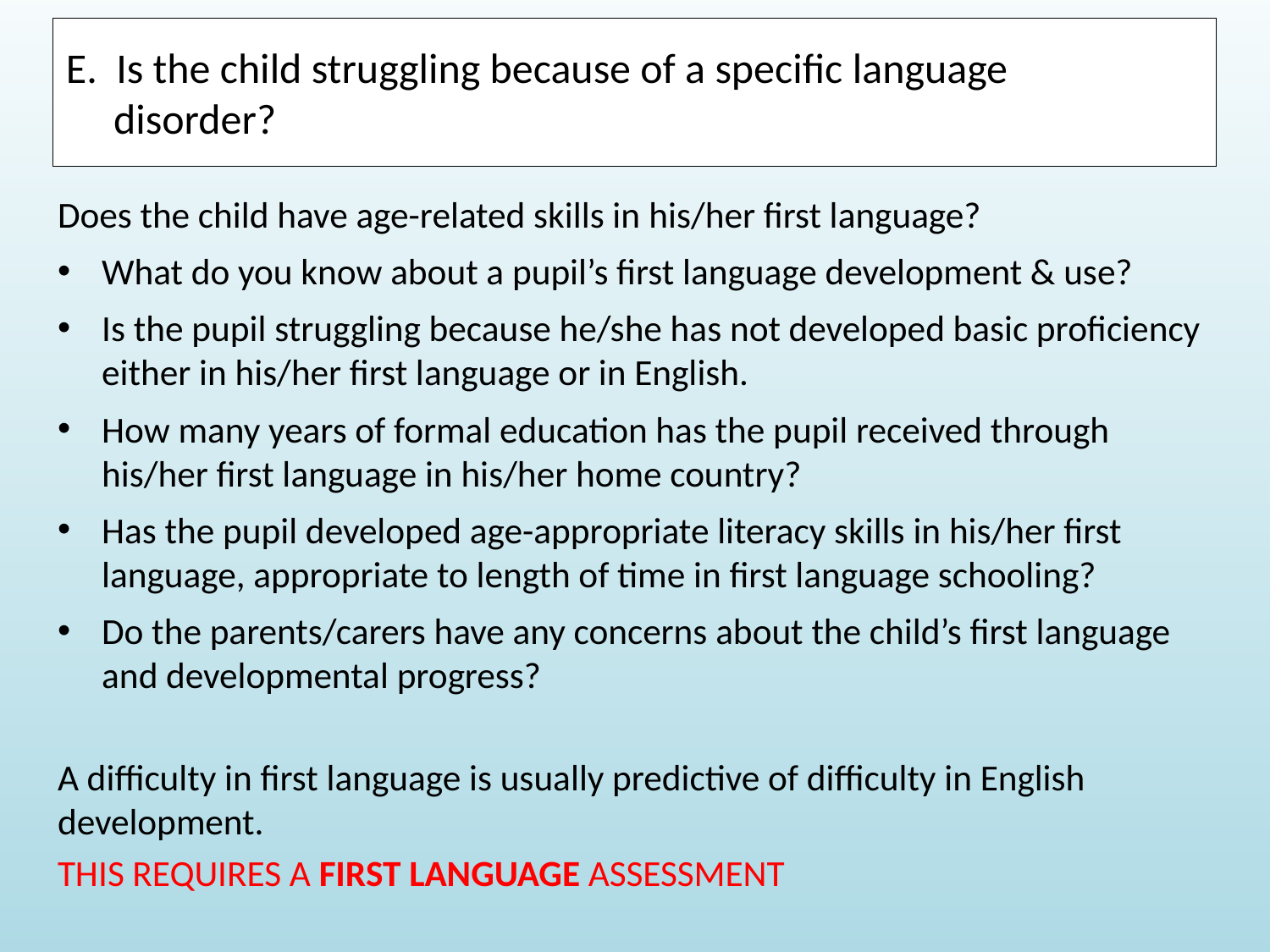

# E.  Is the child struggling because of a specific language disorder?
Does the child have age-related skills in his/her first language?
What do you know about a pupil’s first language development & use?
Is the pupil struggling because he/she has not developed basic proficiency either in his/her first language or in English.
How many years of formal education has the pupil received through his/her first language in his/her home country?
Has the pupil developed age-appropriate literacy skills in his/her first language, appropriate to length of time in first language schooling?
Do the parents/carers have any concerns about the child’s first language and developmental progress?

A difficulty in first language is usually predictive of difficulty in English development.
THIS REQUIRES A FIRST LANGUAGE ASSESSMENT